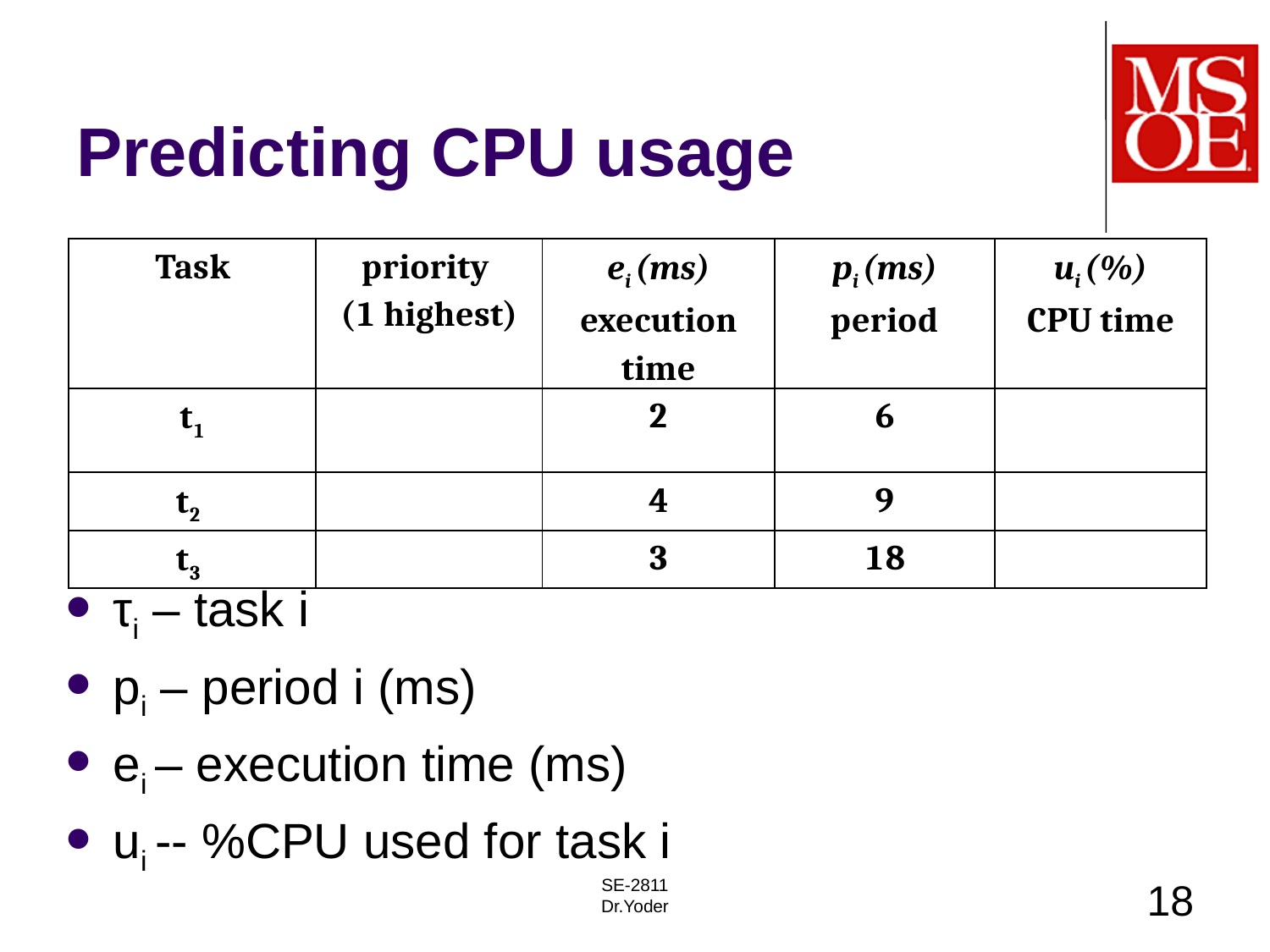

# Predicting CPU usage
| Task | priority (1 highest) | ei (ms) execution time | pi (ms) period | ui (%) CPU time |
| --- | --- | --- | --- | --- |
| t1 |  | 2 | 6 |  |
| t2 |  | 4 | 9 |  |
| t3 |  | 3 | 18 |  |
τi – task i
pi – period i (ms)
ei – execution time (ms)
ui -- %CPU used for task i
SE-2811
Dr.Yoder
18